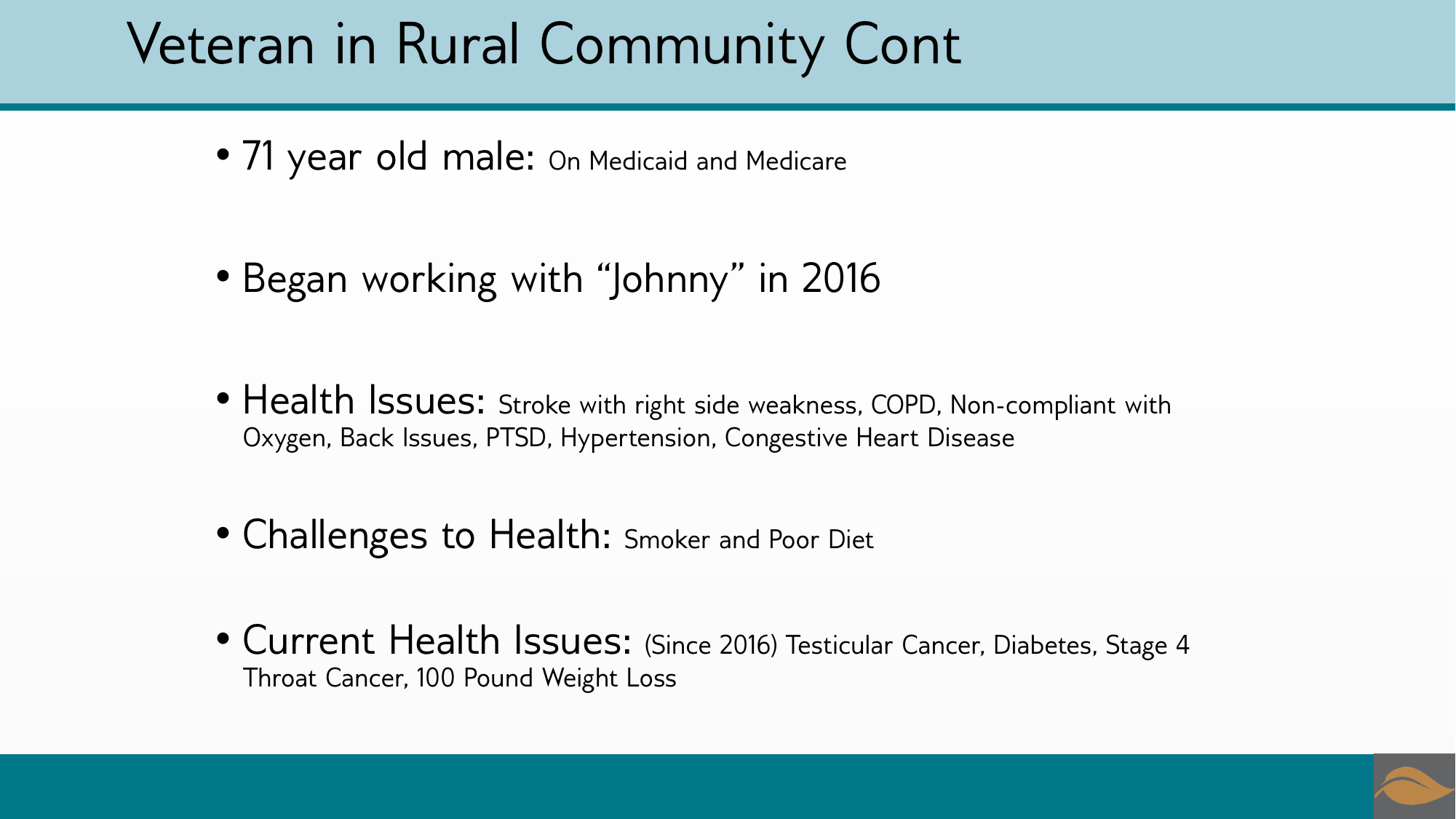

# Veteran in Rural Community Cont
71 year old male: On Medicaid and Medicare

Began working with “Johnny” in 2016

Health Issues: Stroke with right side weakness, COPD, Non-compliant with Oxygen, Back Issues, PTSD, Hypertension, Congestive Heart Disease

Challenges to Health: Smoker and Poor Diet

Current Health Issues: (Since 2016) Testicular Cancer, Diabetes, Stage 4 Throat Cancer, 100 Pound Weight Loss